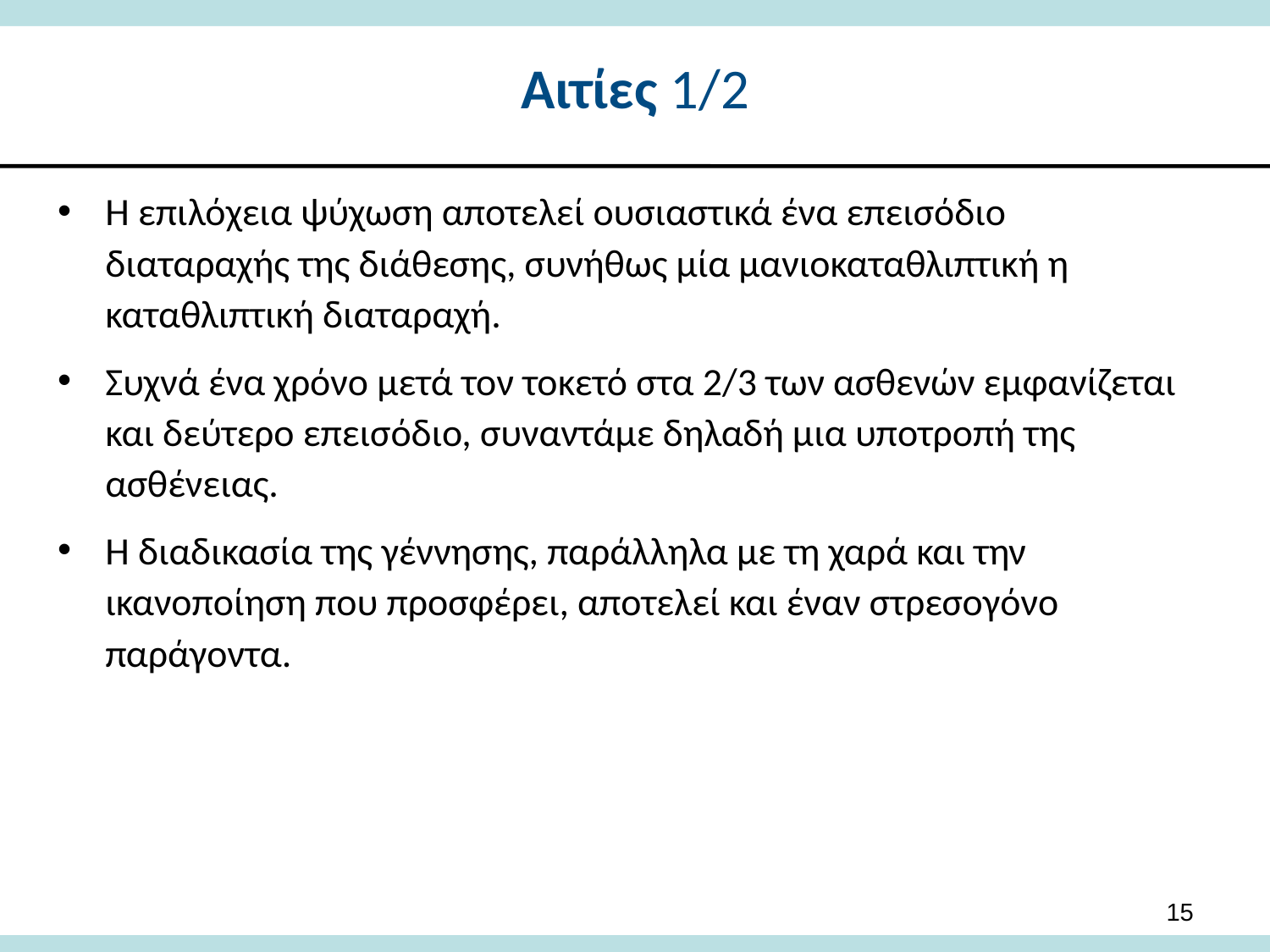

# Αιτίες 1/2
Η επιλόχεια ψύχωση αποτελεί ουσιαστικά ένα επεισόδιο διαταραχής της διάθεσης, συνήθως μία μανιοκαταθλιπτική η καταθλιπτική διαταραχή.
Συχνά ένα χρόνο μετά τον τοκετό στα 2/3 των ασθενών εμφανίζεται και δεύτερο επεισόδιο, συναντάμε δηλαδή μια υποτροπή της ασθένειας.
Η διαδικασία της γέννησης, παράλληλα με τη χαρά και την ικανοποίηση που προσφέρει, αποτελεί και έναν στρεσογόνο παράγοντα.

15